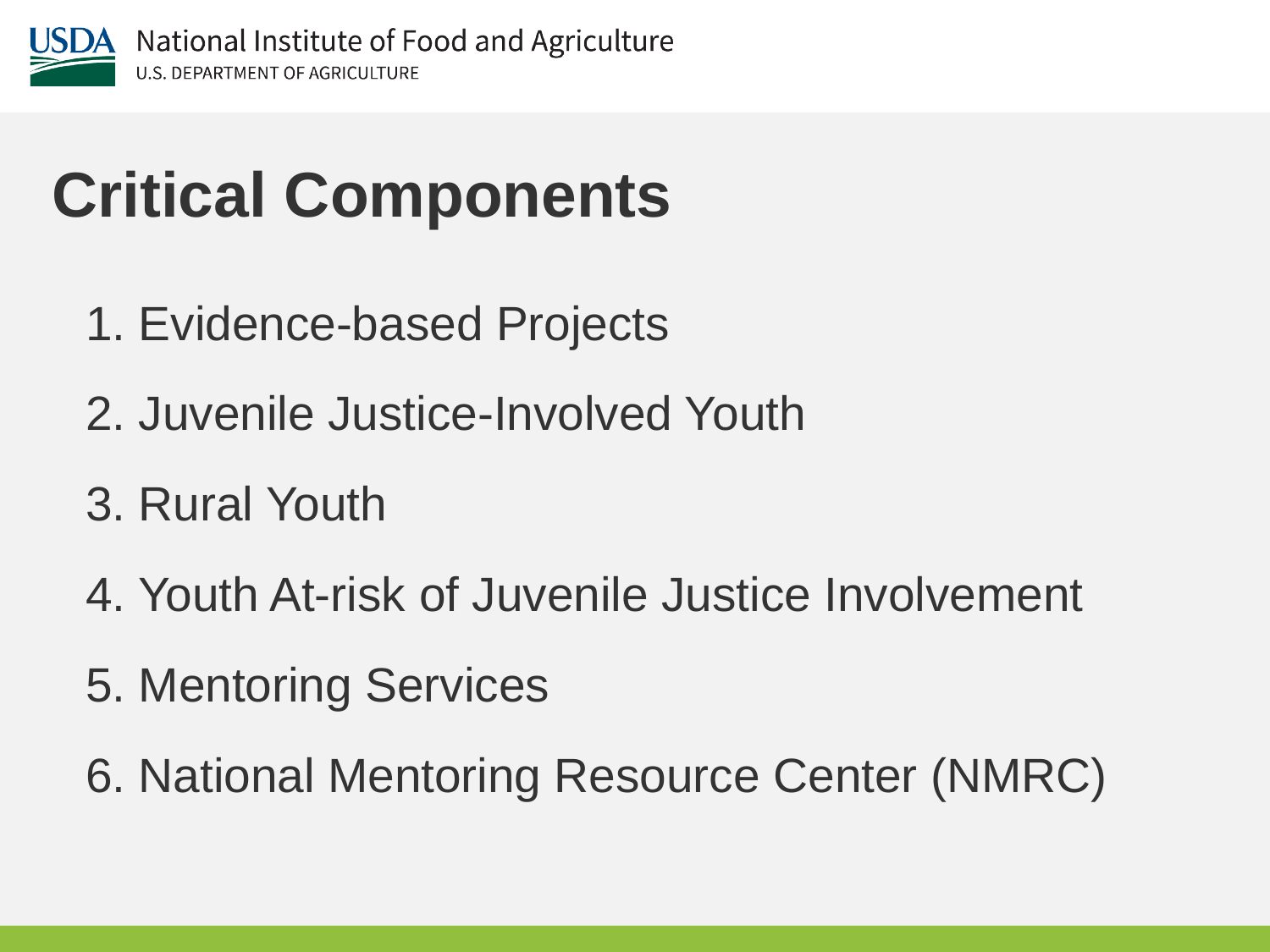

# Critical Components
1. Evidence-based Projects
2. Juvenile Justice-Involved Youth
3. Rural Youth
4. Youth At-risk of Juvenile Justice Involvement
5. Mentoring Services
6. National Mentoring Resource Center (NMRC)